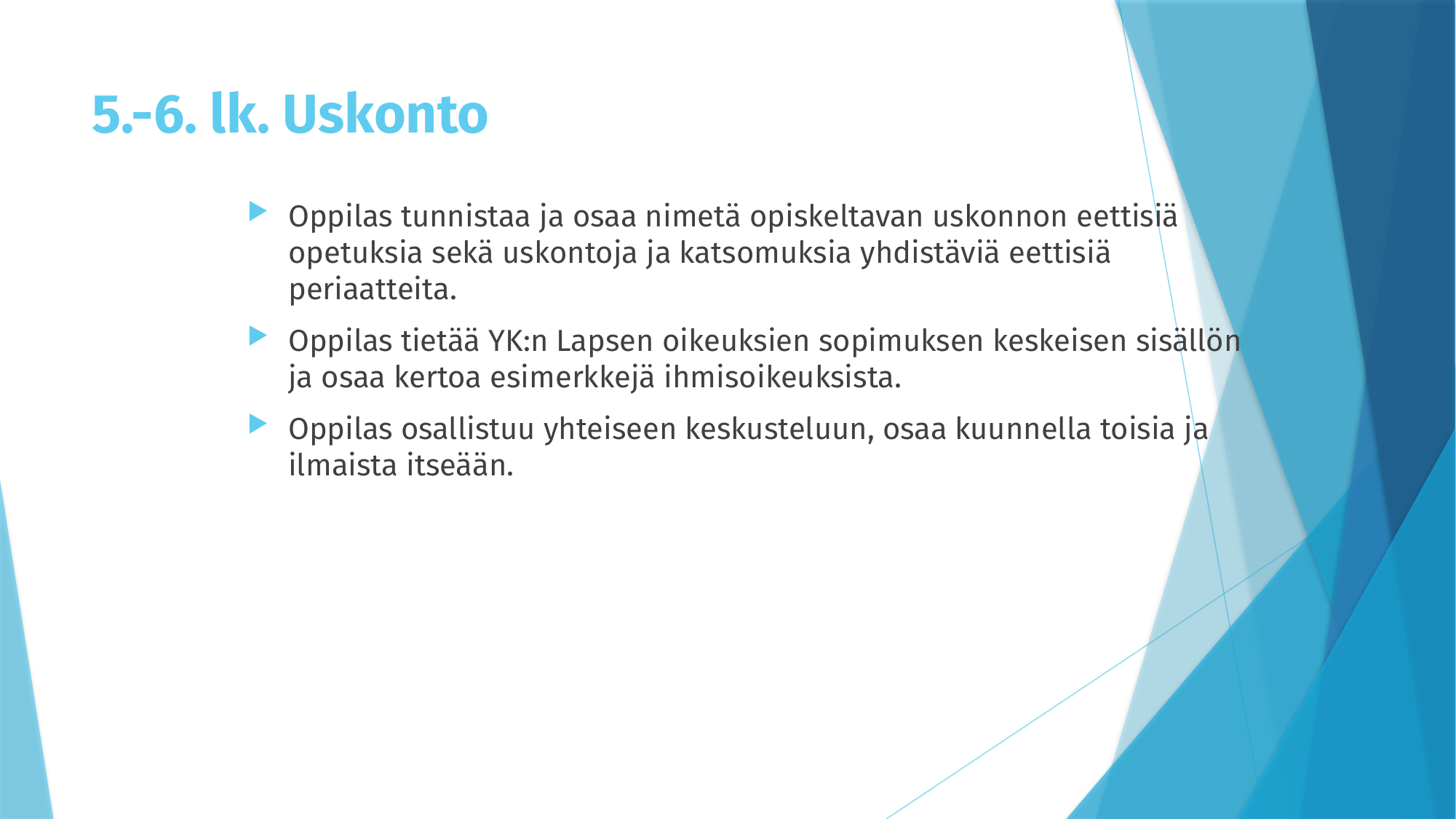

# 5.-6. lk. Uskonto
Oppilas tunnistaa ja osaa nimetä opiskeltavan uskonnon eettisiä opetuksia sekä uskontoja ja katsomuksia yhdistäviä eettisiä periaatteita.
Oppilas tietää YK:n Lapsen oikeuksien sopimuksen keskeisen sisällön ja osaa kertoa esimerkkejä ihmisoikeuksista.
Oppilas osallistuu yhteiseen keskusteluun, osaa kuunnella toisia ja ilmaista itseään.